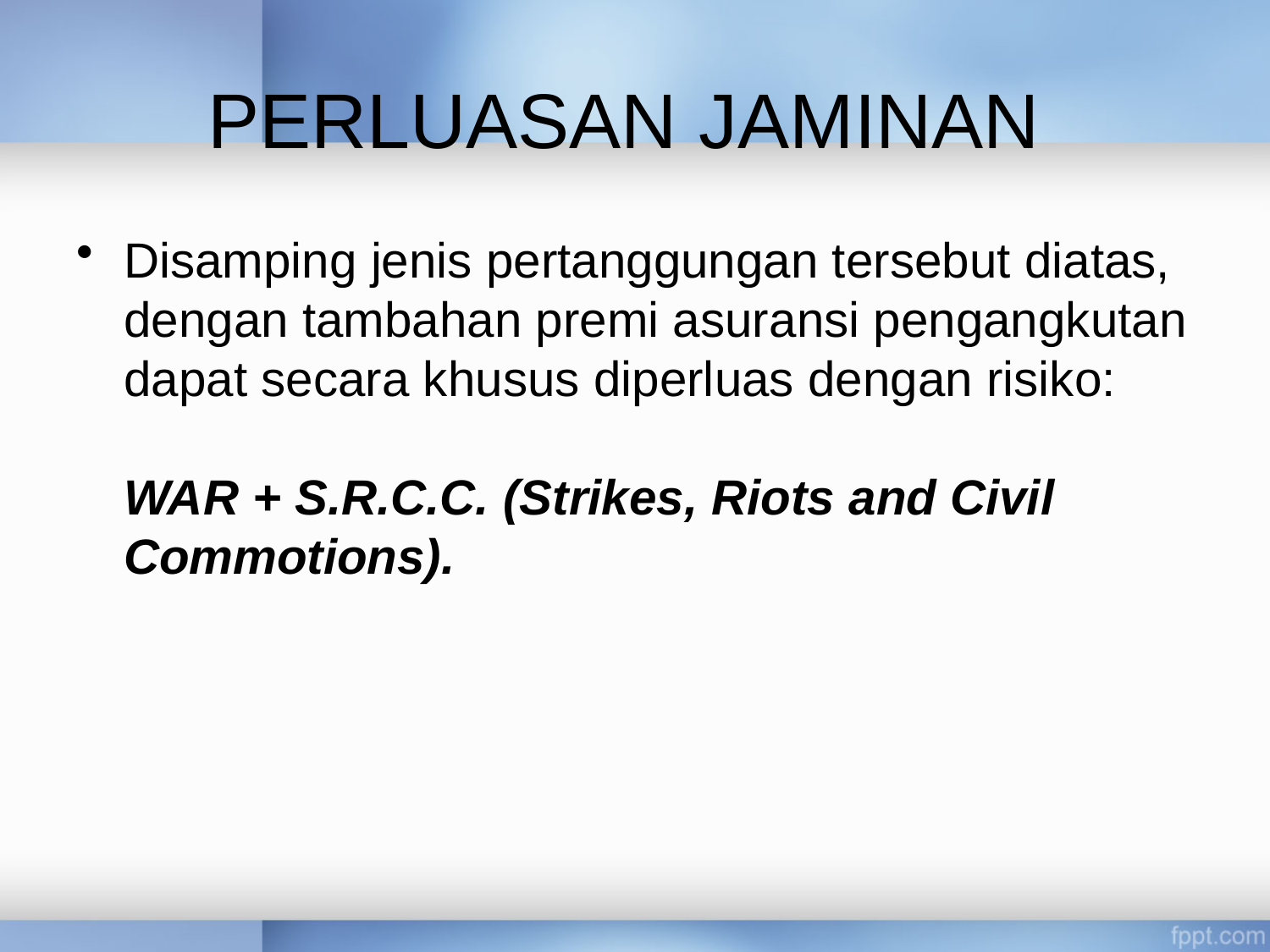

# PERLUASAN JAMINAN
Disamping jenis pertanggungan tersebut diatas, dengan tambahan premi asuransi pengangkutan dapat secara khusus diperluas dengan risiko:
WAR + S.R.C.C. (Strikes, Riots and Civil Commotions).